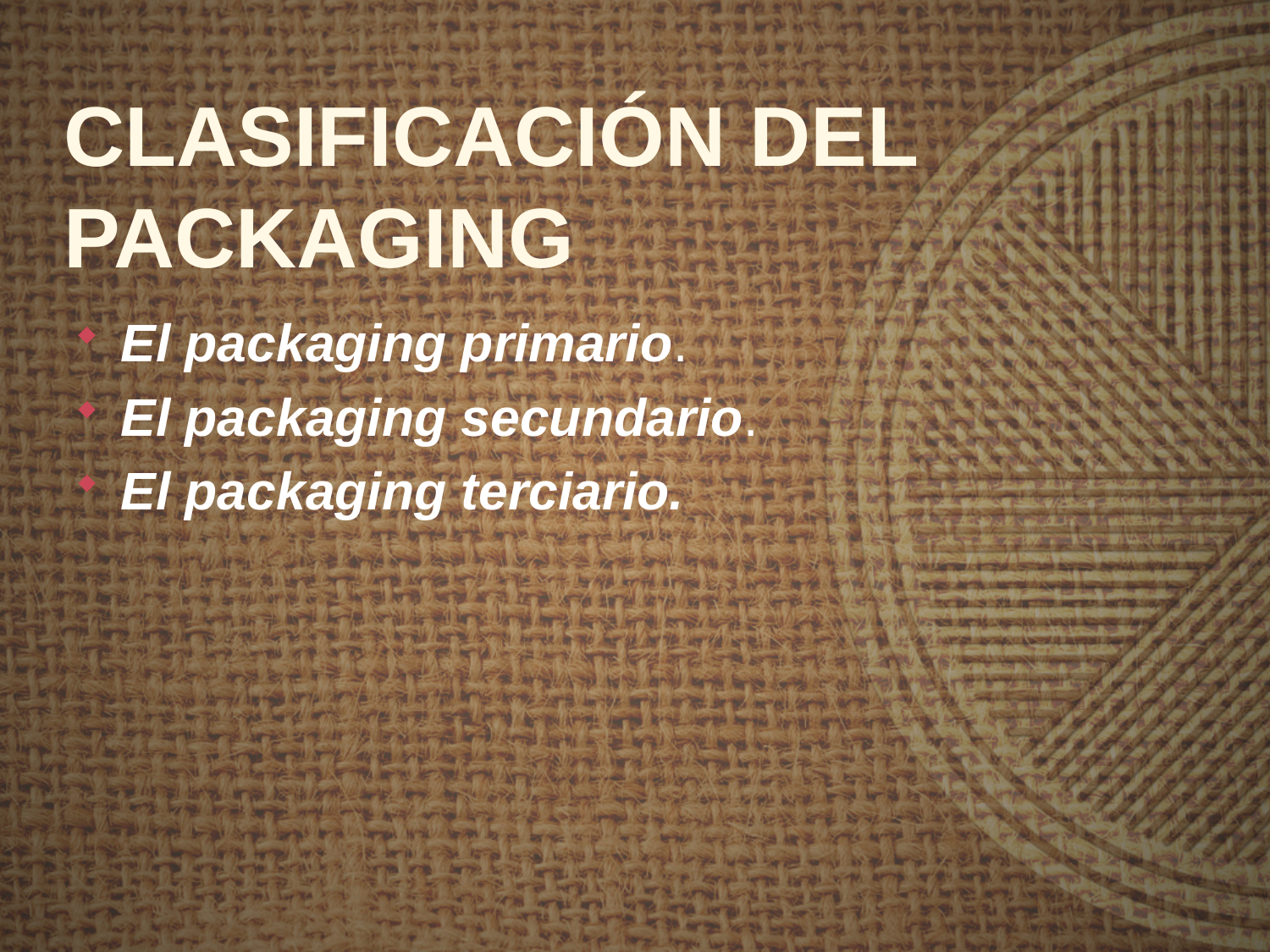

# CLASIFICACIÓN DEL PACKAGING
El packaging primario.
El packaging secundario.
El packaging terciario.